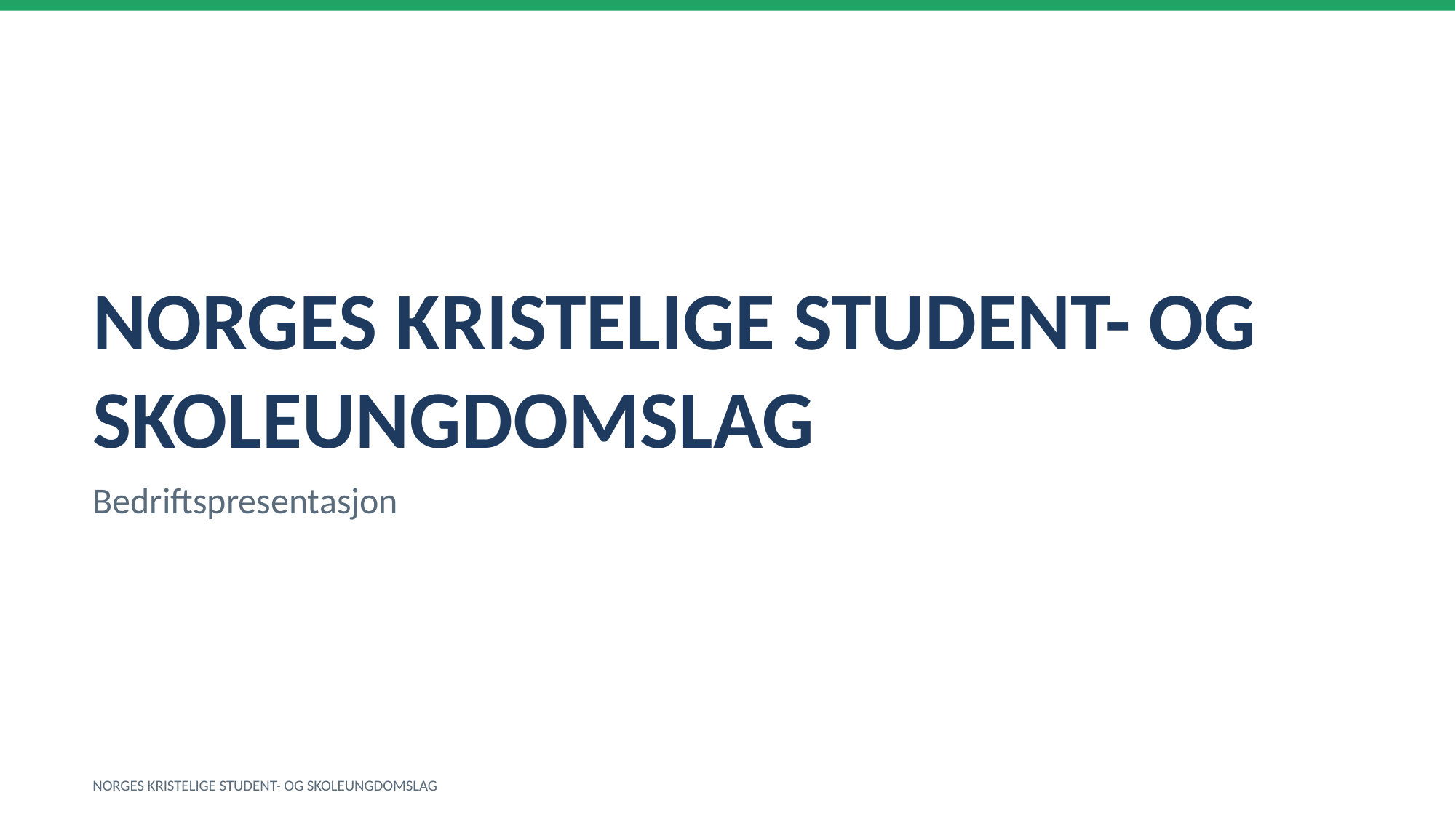

NORGES KRISTELIGE STUDENT- OG SKOLEUNGDOMSLAG
Bedriftspresentasjon
NORGES KRISTELIGE STUDENT- OG SKOLEUNGDOMSLAG